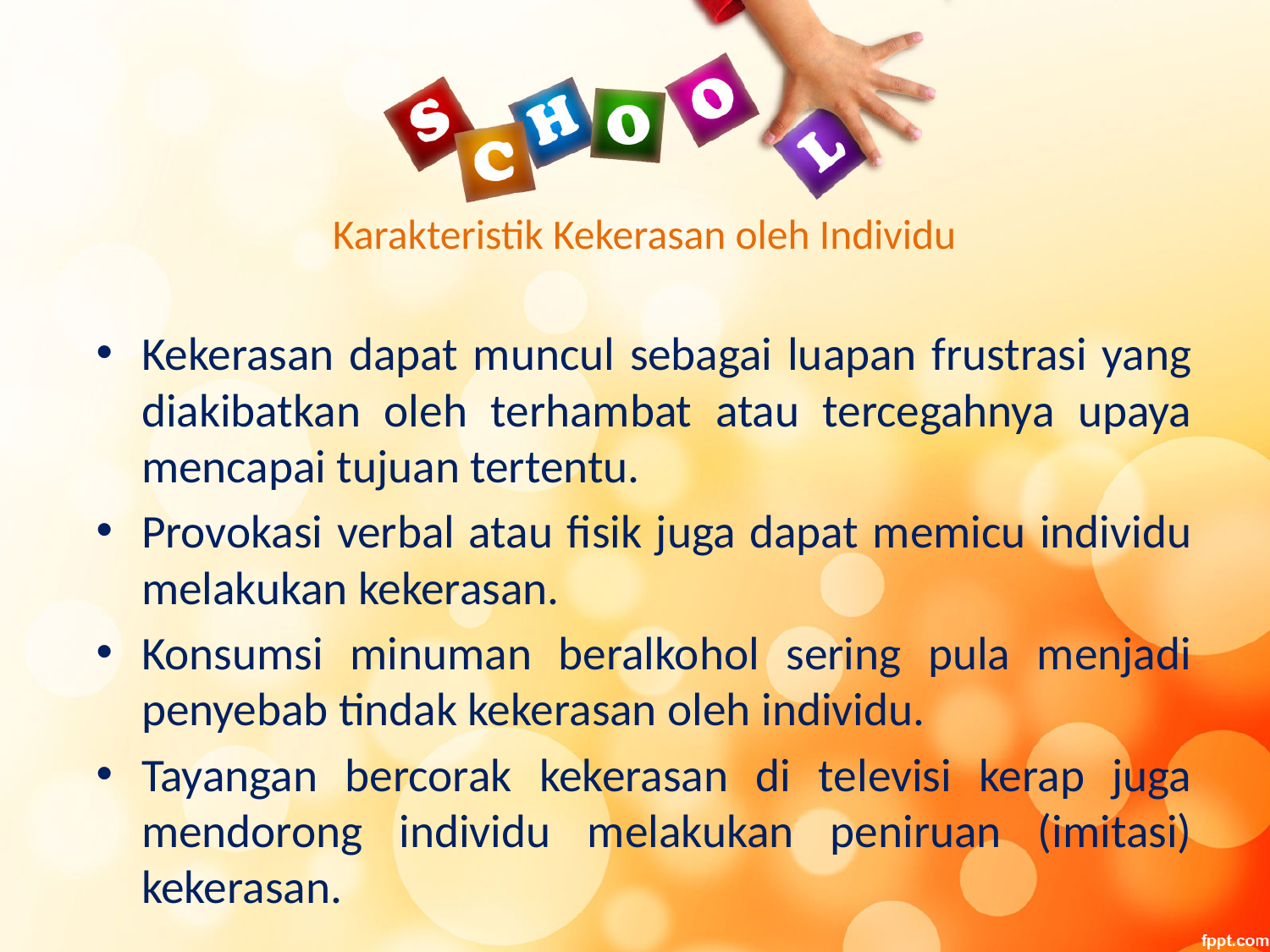

# Karakteristik Kekerasan oleh Individu
Kekerasan dapat muncul sebagai luapan frustrasi yang diakibatkan oleh terhambat atau tercegahnya upaya mencapai tujuan tertentu.
Provokasi verbal atau fisik juga dapat memicu individu melakukan kekerasan.
Konsumsi minuman beralkohol sering pula menjadi penyebab tindak kekerasan oleh individu.
Tayangan bercorak kekerasan di televisi kerap juga mendorong individu melakukan peniruan (imitasi) kekerasan.